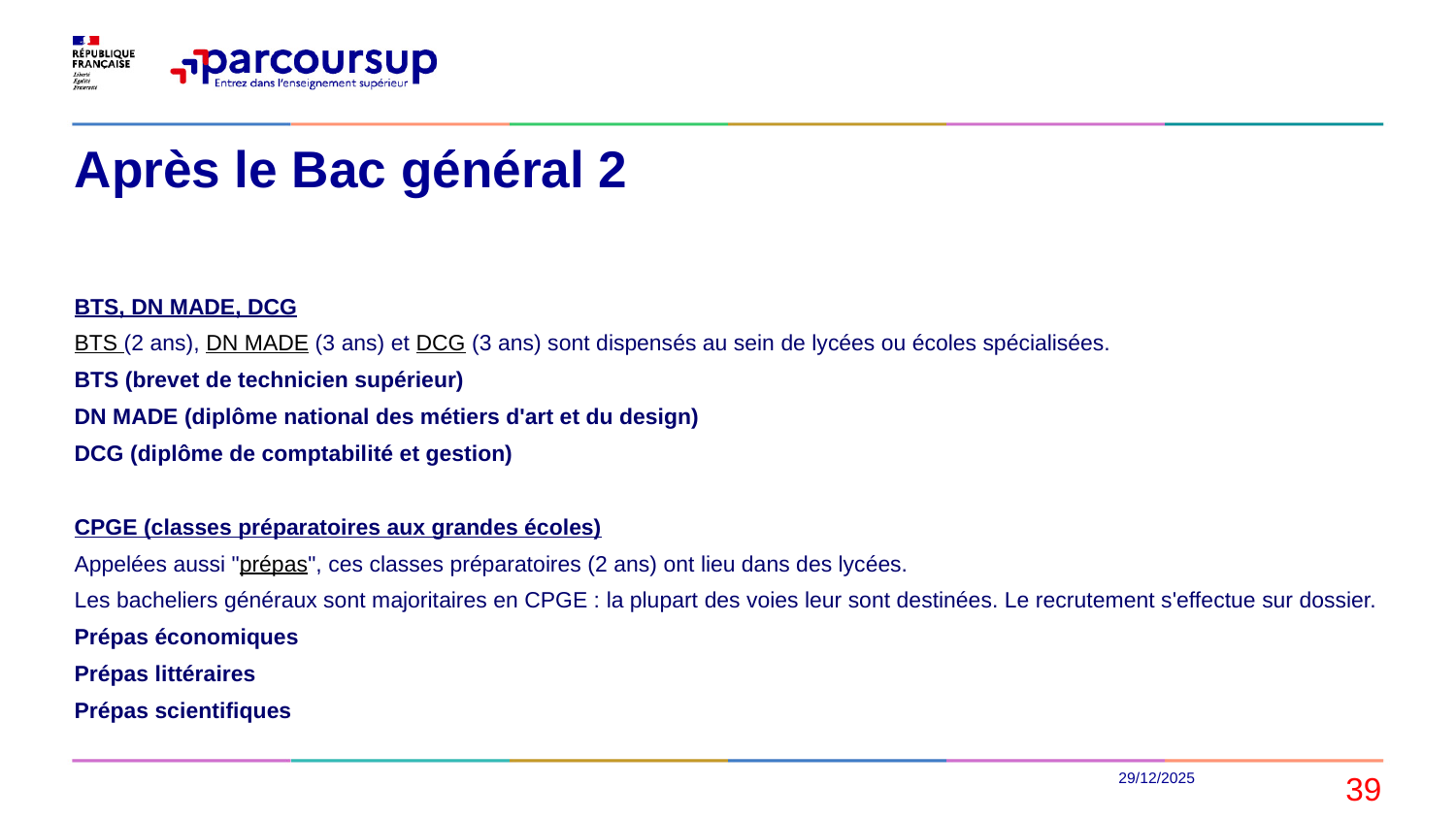

# Après le Bac général 2
BTS, DN MADE, DCG
BTS (2 ans), DN MADE (3 ans) et DCG (3 ans) sont dispensés au sein de lycées ou écoles spécialisées.
BTS (brevet de technicien supérieur)
DN MADE (diplôme national des métiers d'art et du design)
DCG (diplôme de comptabilité et gestion)

CPGE (classes préparatoires aux grandes écoles)
Appelées aussi "prépas", ces classes préparatoires (2 ans) ont lieu dans des lycées.
Les bacheliers généraux sont majoritaires en CPGE : la plupart des voies leur sont destinées. Le recrutement s'effectue sur dossier.
Prépas économiques
Prépas littéraires
Prépas scientifiques

29/12/2025
39